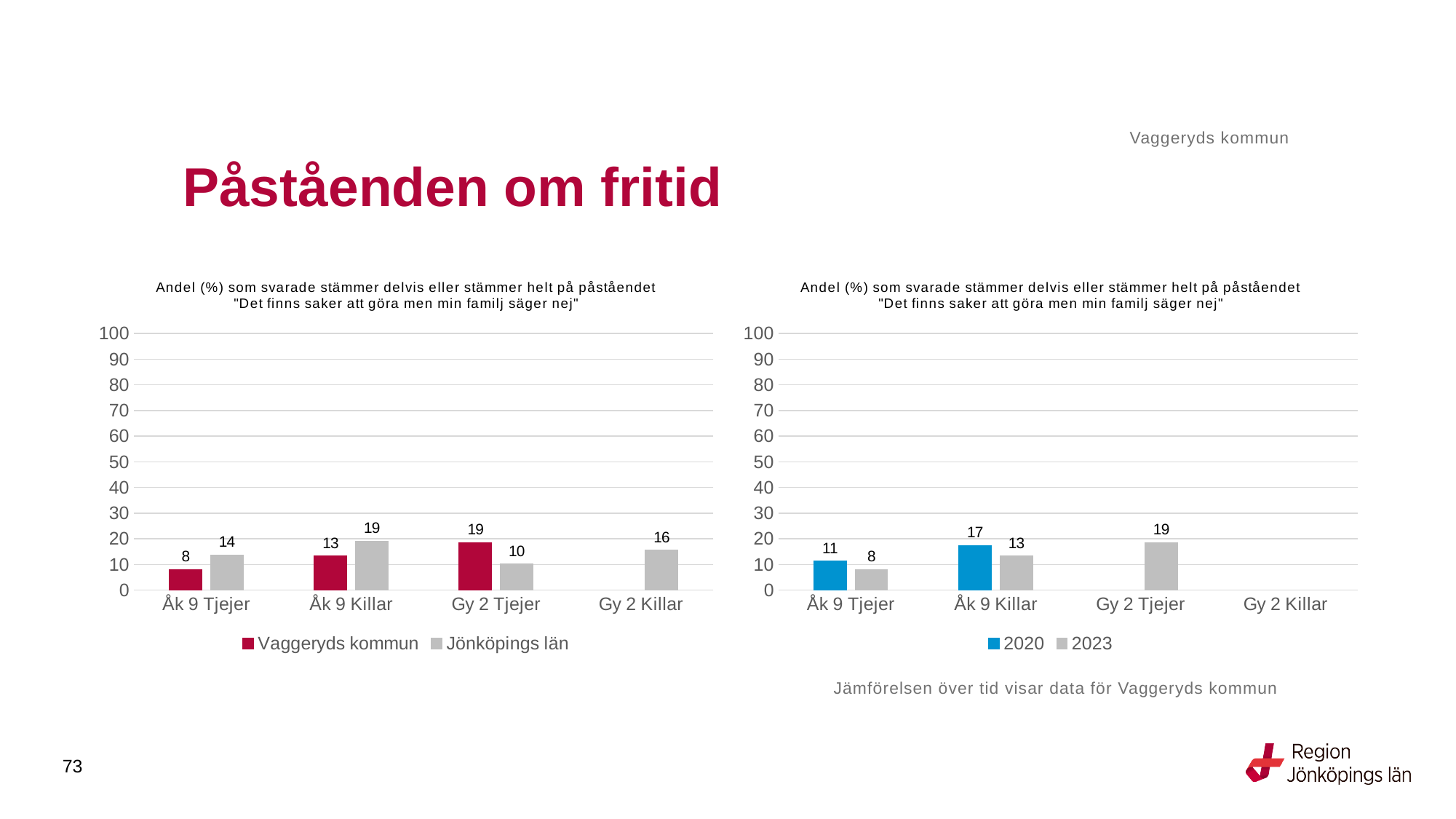

Vaggeryds kommun
# Påståenden om fritid

### Chart: Andel (%) som svarade stämmer delvis eller stämmer helt på påståendet "Det finns saker att göra men min familj säger nej"

| Category | Vaggeryds kommun | Jönköpings län |
|---|---|---|
| Åk 9 Tjejer | 8.0 | 13.7591 |
| Åk 9 Killar | 13.2353 | 19.1057 |
| Gy 2 Tjejer | 18.5185 | 10.1541 |
| Gy 2 Killar | None | 15.5319 |

### Chart: Andel (%) som svarade stämmer delvis eller stämmer helt på påståendet "Det finns saker att göra men min familj säger nej"

| Category | 2020 | 2023 |
|---|---|---|
| Åk 9 Tjejer | 11.2676 | 8.0 |
| Åk 9 Killar | 17.4603 | 13.2353 |
| Gy 2 Tjejer | None | 18.5185 |
| Gy 2 Killar | None | None |
Jämförelsen över tid visar data för Vaggeryds kommun
73